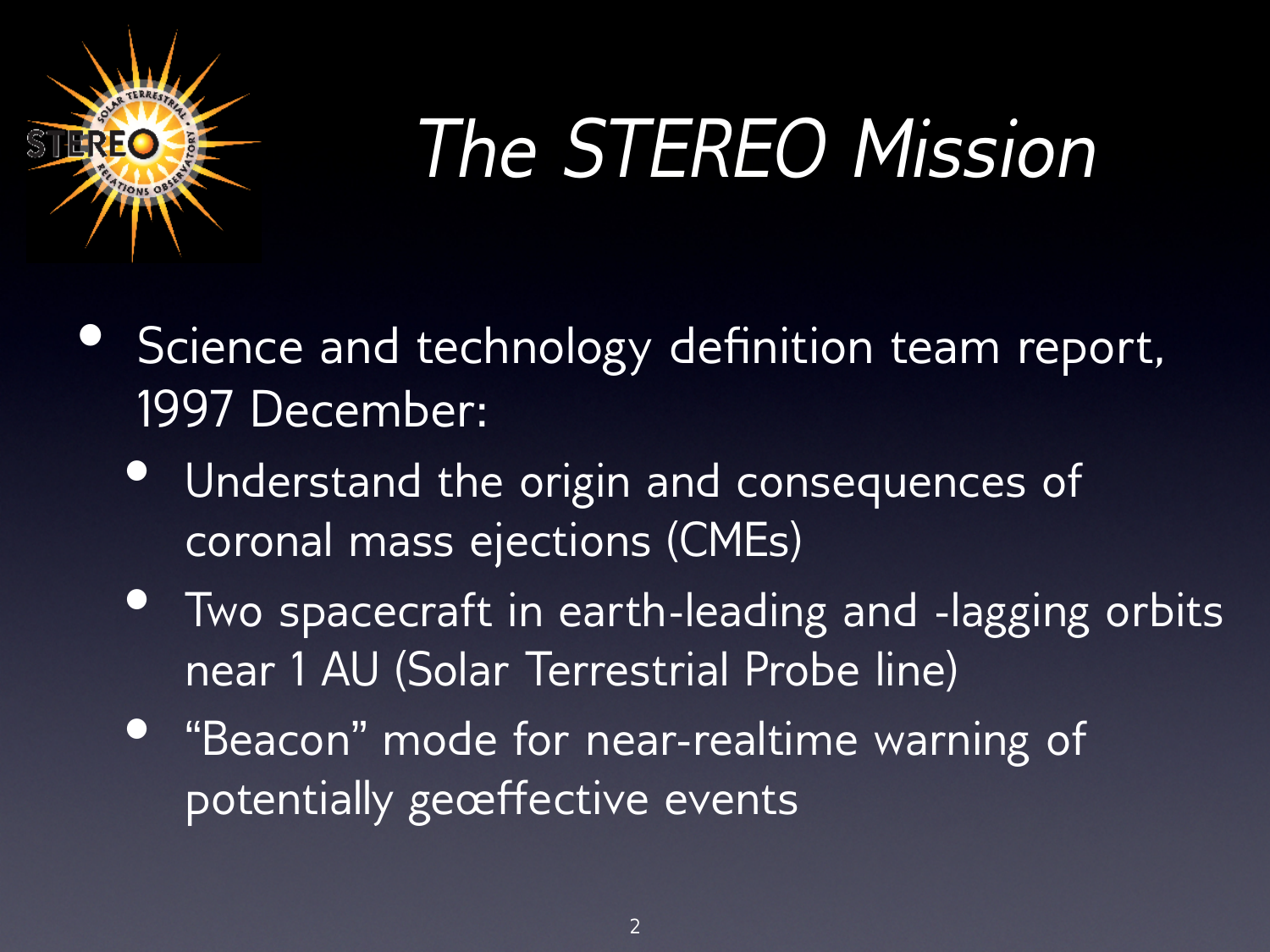

# The STEREO Mission
Science and technology definition team report, 1997 December:
Understand the origin and consequences of coronal mass ejections (CMEs)
Two spacecraft in earth-leading and -lagging orbits near 1 AU (Solar Terrestrial Probe line)
“Beacon” mode for near-realtime warning of potentially geoeffective events
2